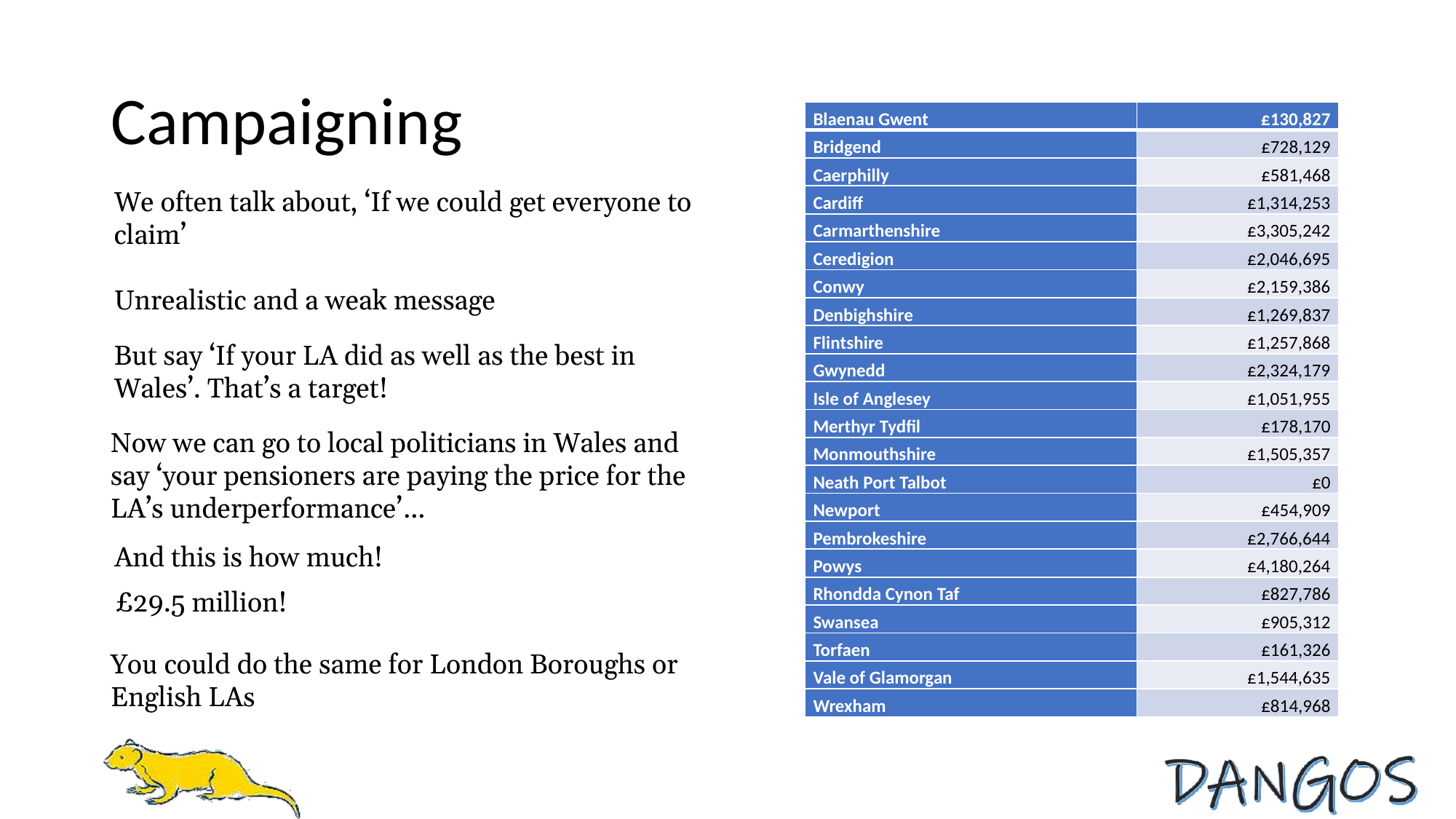

# Campaigning
| Blaenau Gwent | £130,827 |
| --- | --- |
| Bridgend | £728,129 |
| Caerphilly | £581,468 |
| Cardiff | £1,314,253 |
| Carmarthenshire | £3,305,242 |
| Ceredigion | £2,046,695 |
| Conwy | £2,159,386 |
| Denbighshire | £1,269,837 |
| Flintshire | £1,257,868 |
| Gwynedd | £2,324,179 |
| Isle of Anglesey | £1,051,955 |
| Merthyr Tydfil | £178,170 |
| Monmouthshire | £1,505,357 |
| Neath Port Talbot | £0 |
| Newport | £454,909 |
| Pembrokeshire | £2,766,644 |
| Powys | £4,180,264 |
| Rhondda Cynon Taf | £827,786 |
| Swansea | £905,312 |
| Torfaen | £161,326 |
| Vale of Glamorgan | £1,544,635 |
| Wrexham | £814,968 |
We often talk about, ‘If we could get everyone to claim’

Unrealistic and a weak message
But say ‘If your LA did as well as the best in Wales’. That’s a target!
Now we can go to local politicians in Wales and say ‘your pensioners are paying the price for the LA’s underperformance’…
And this is how much!
£29.5 million!
You could do the same for London Boroughs or English LAs